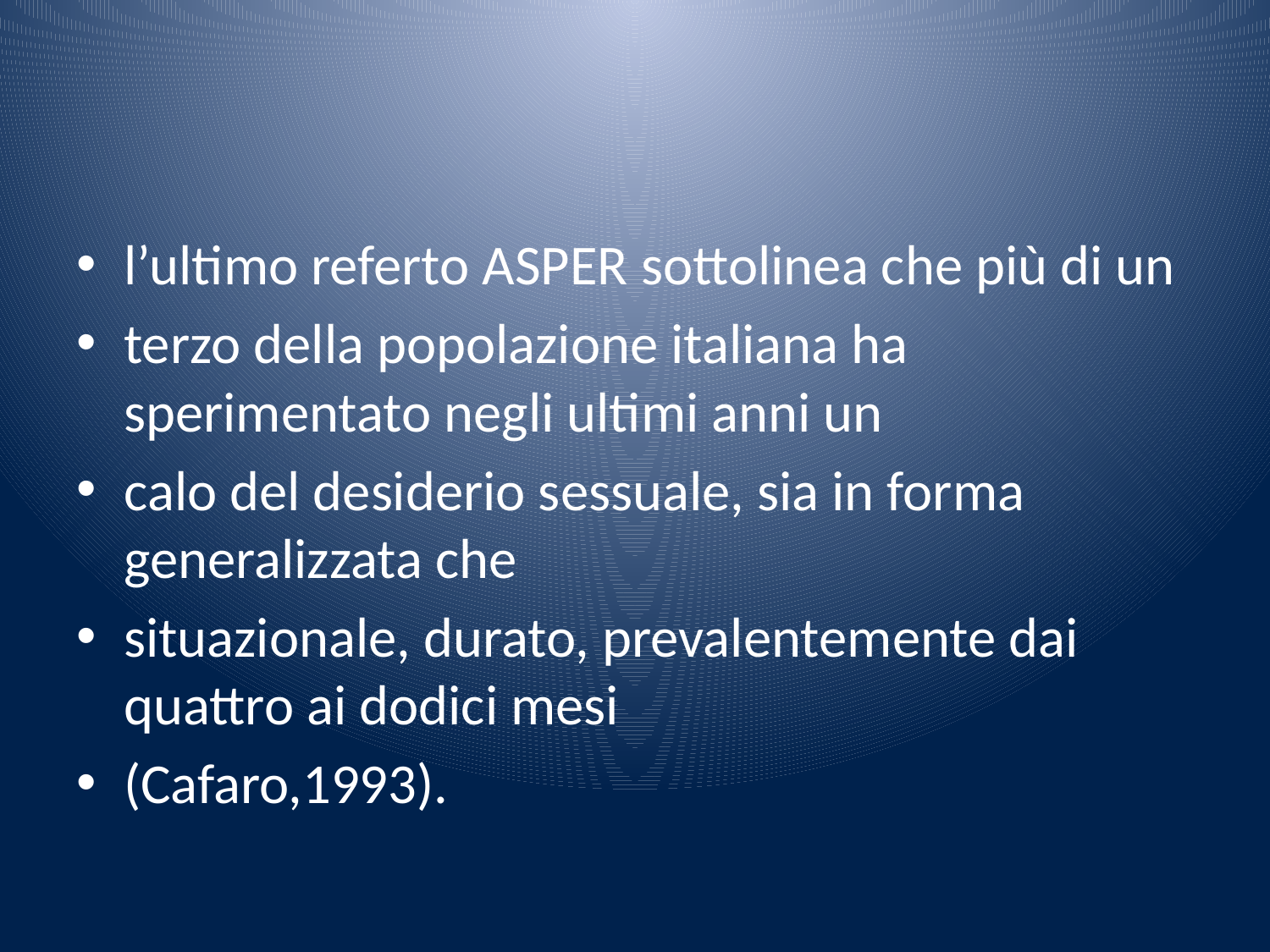

#
l’ultimo referto ASPER sottolinea che più di un
terzo della popolazione italiana ha sperimentato negli ultimi anni un
calo del desiderio sessuale, sia in forma generalizzata che
situazionale, durato, prevalentemente dai quattro ai dodici mesi
(Cafaro,1993).